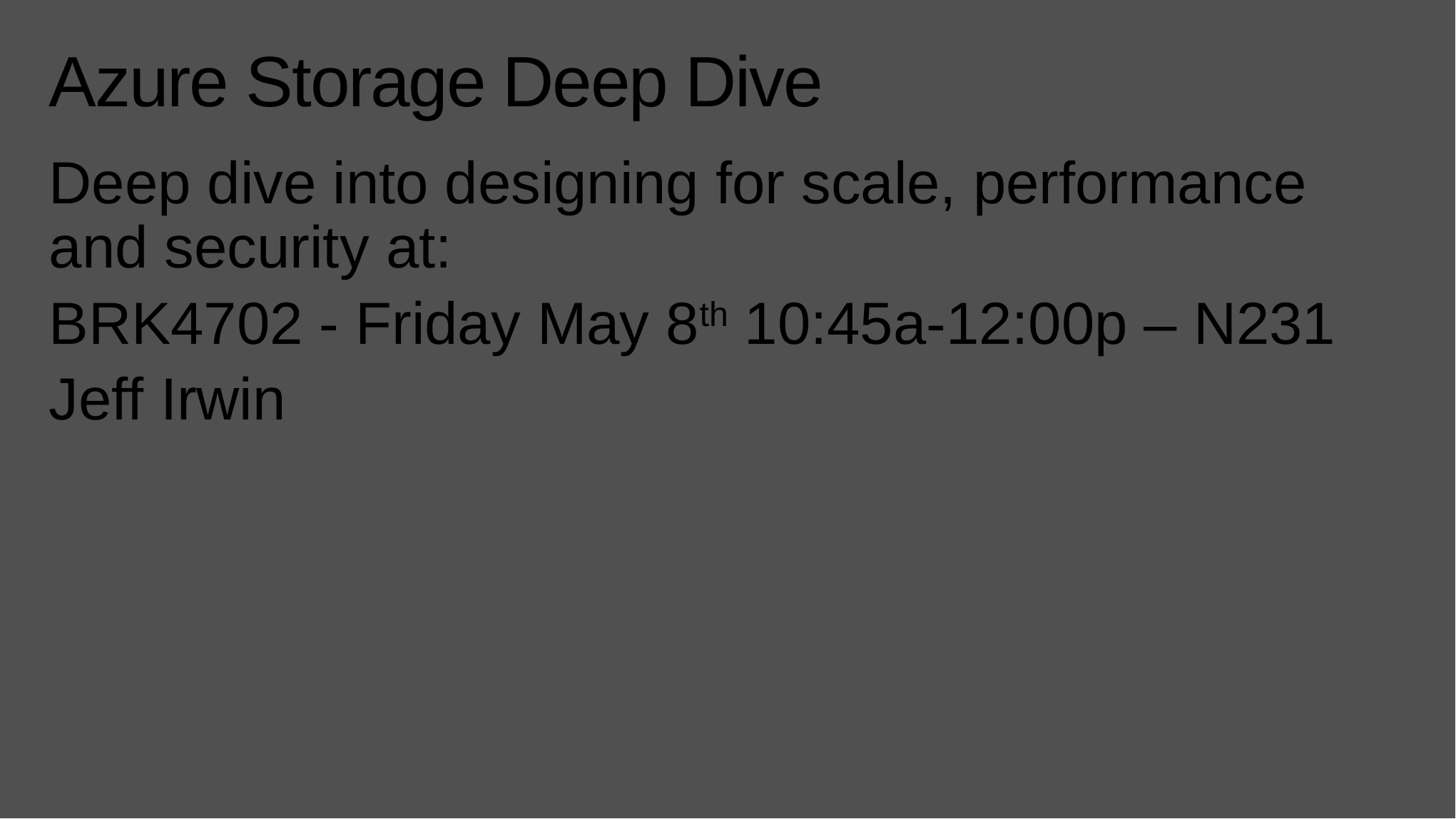

# Azure Storage Deep Dive
Deep dive into designing for scale, performance and security at:
BRK4702 - Friday May 8th 10:45a-12:00p – N231
Jeff Irwin